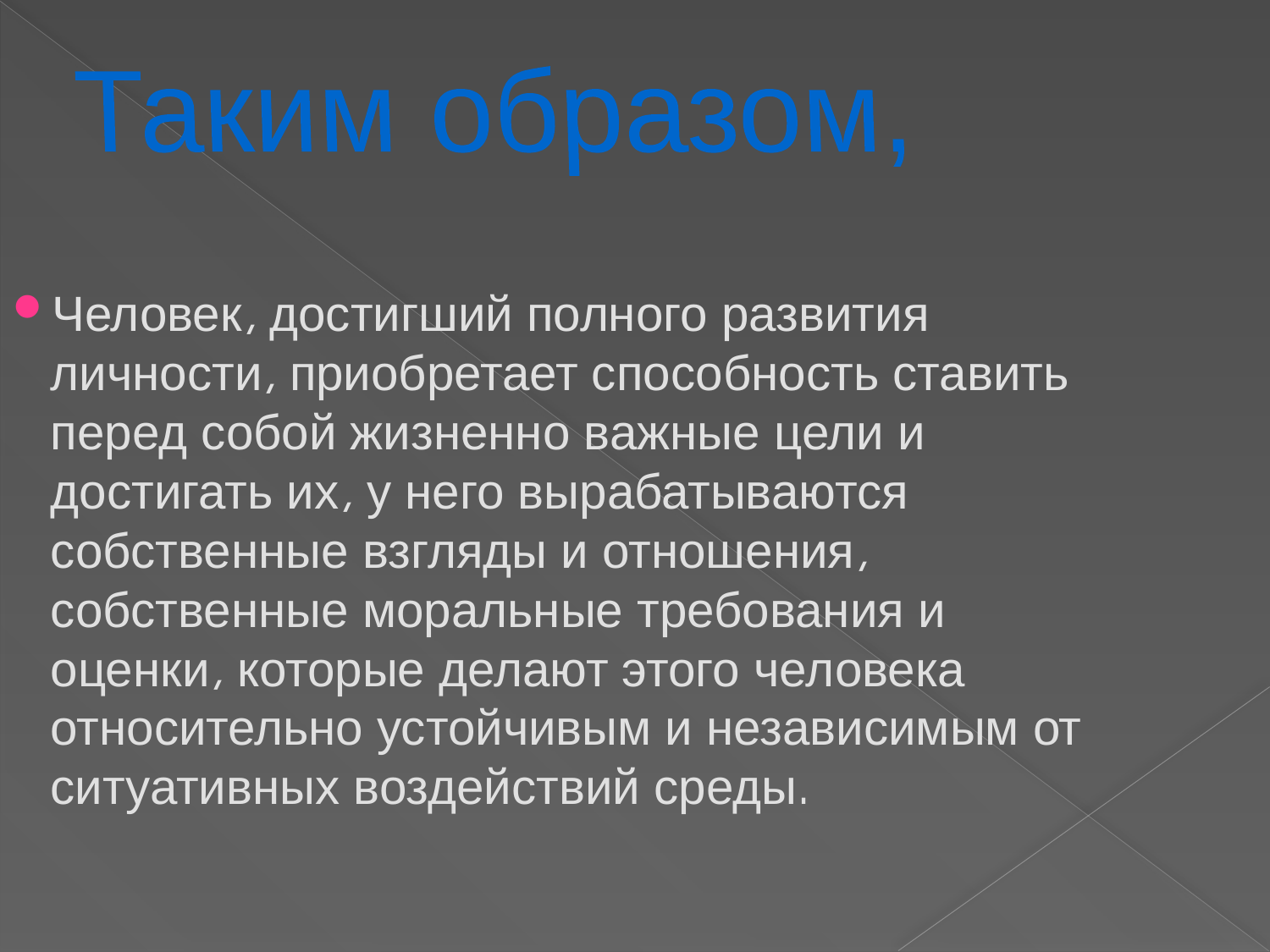

Таким образом,

Человек, достигший полного развития личности, приобретает способность ставить перед собой жизненно важные цели и достигать их, у него вырабатываются собственные взгляды и отношения, собственные моральные требования и оценки, которые делают этого человека относительно устойчивым и независимым от ситуативных воздействий среды.